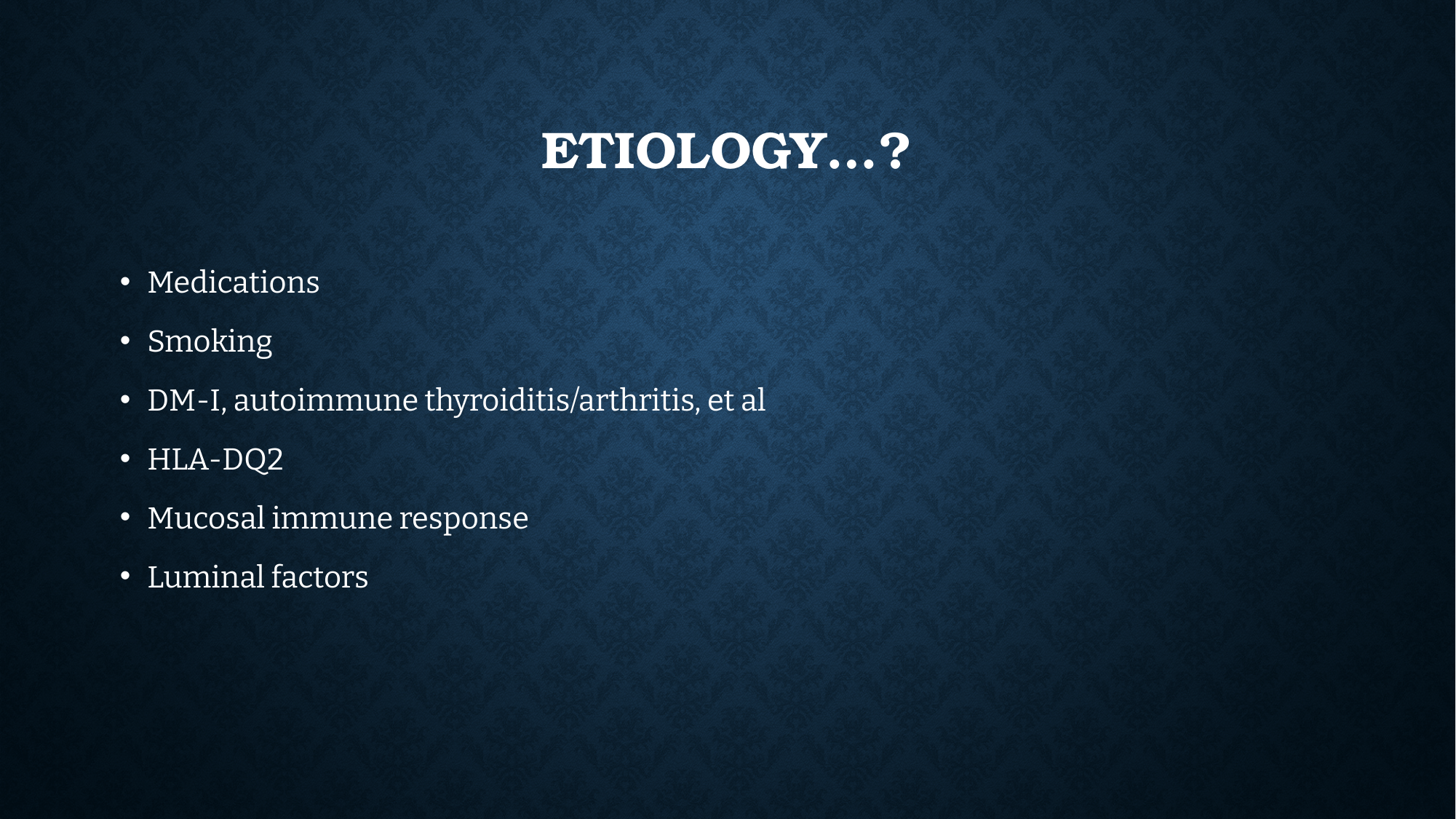

# Etiology…?
Medications
Smoking
DM-I, autoimmune thyroiditis/arthritis, et al
HLA-DQ2
Mucosal immune response
Luminal factors